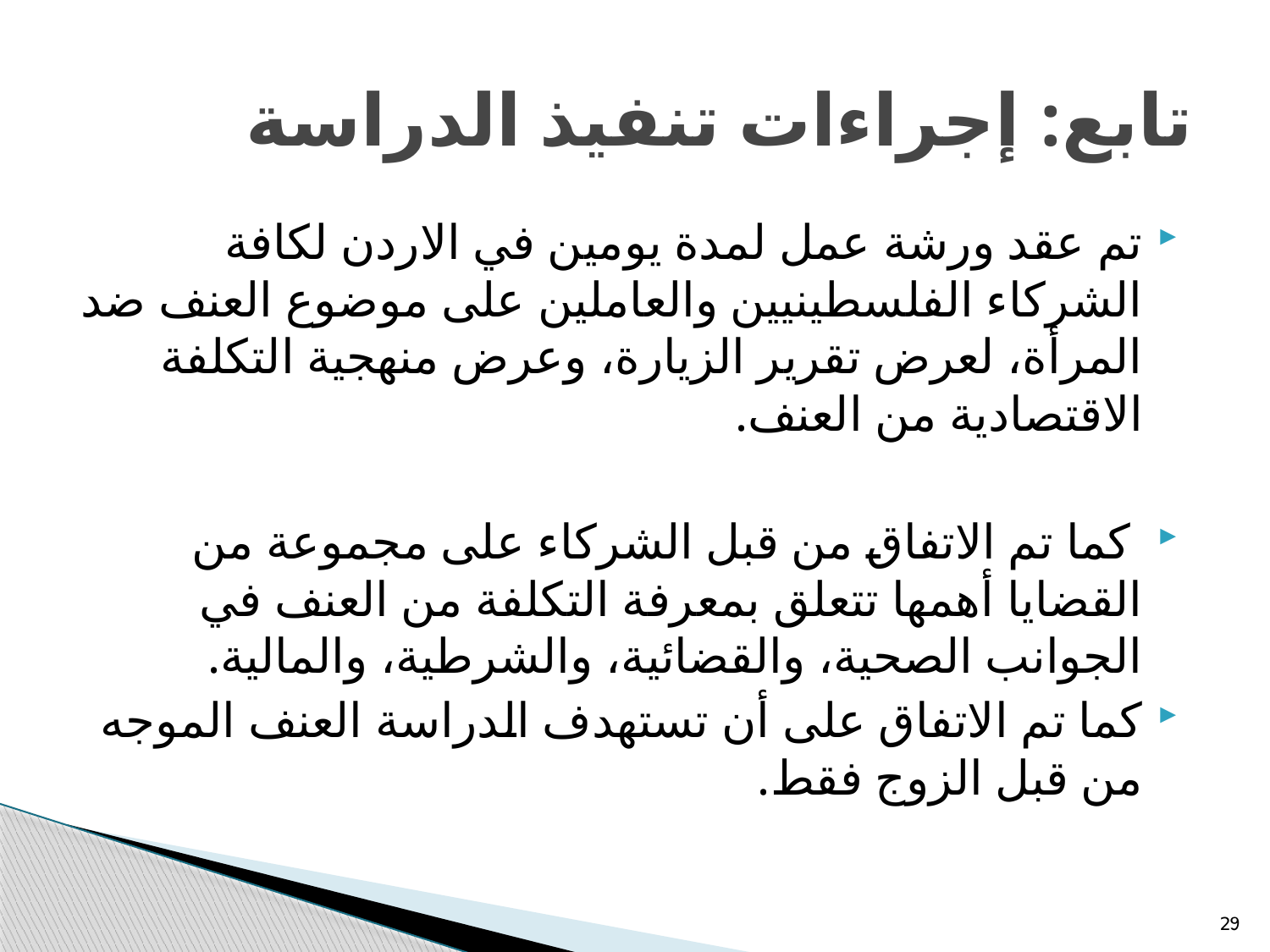

# تابع: إجراءات تنفيذ الدراسة
تم عقد ورشة عمل لمدة يومين في الاردن لكافة الشركاء الفلسطينيين والعاملين على موضوع العنف ضد المرأة، لعرض تقرير الزيارة، وعرض منهجية التكلفة الاقتصادية من العنف.

 كما تم الاتفاق من قبل الشركاء على مجموعة من القضايا أهمها تتعلق بمعرفة التكلفة من العنف في الجوانب الصحية، والقضائية، والشرطية، والمالية.
كما تم الاتفاق على أن تستهدف الدراسة العنف الموجه من قبل الزوج فقط.

29